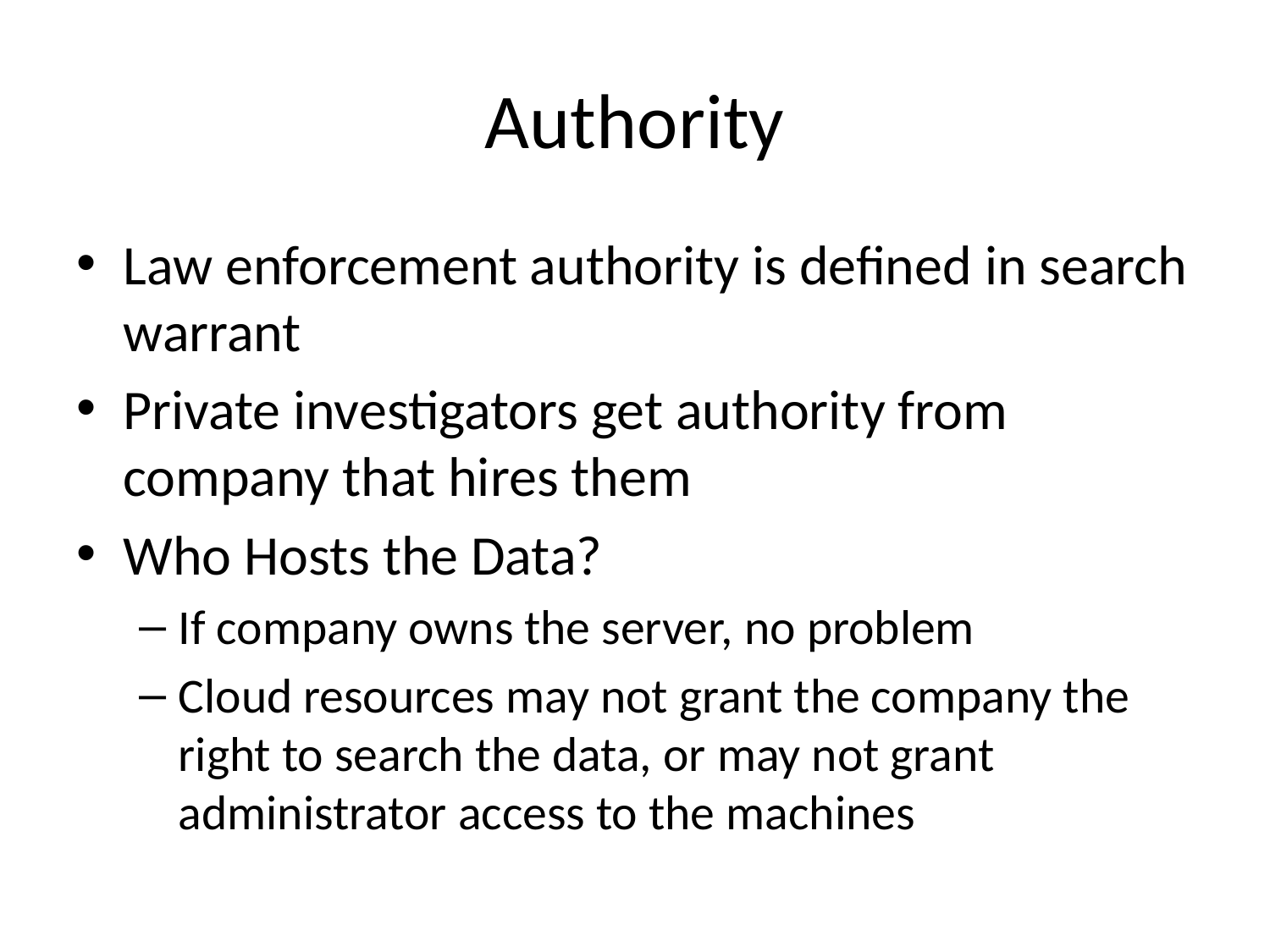

# Authority
Law enforcement authority is defined in search warrant
Private investigators get authority from company that hires them
Who Hosts the Data?
If company owns the server, no problem
Cloud resources may not grant the company the right to search the data, or may not grant administrator access to the machines